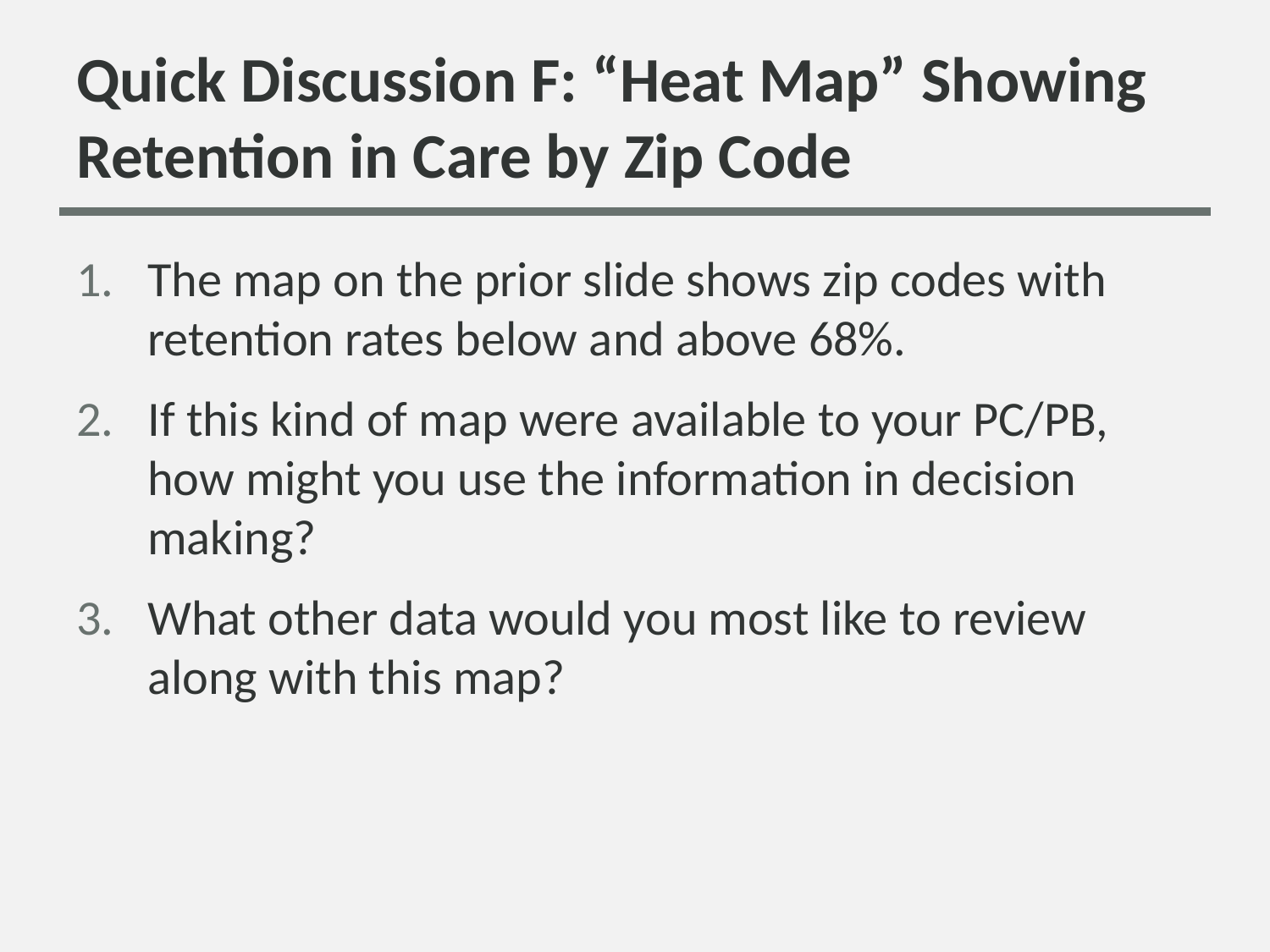

# Quick Discussion F: “Heat Map” Showing Retention in Care by Zip Code
The map on the prior slide shows zip codes with retention rates below and above 68%.
If this kind of map were available to your PC/PB, how might you use the information in decision making?
What other data would you most like to review along with this map?